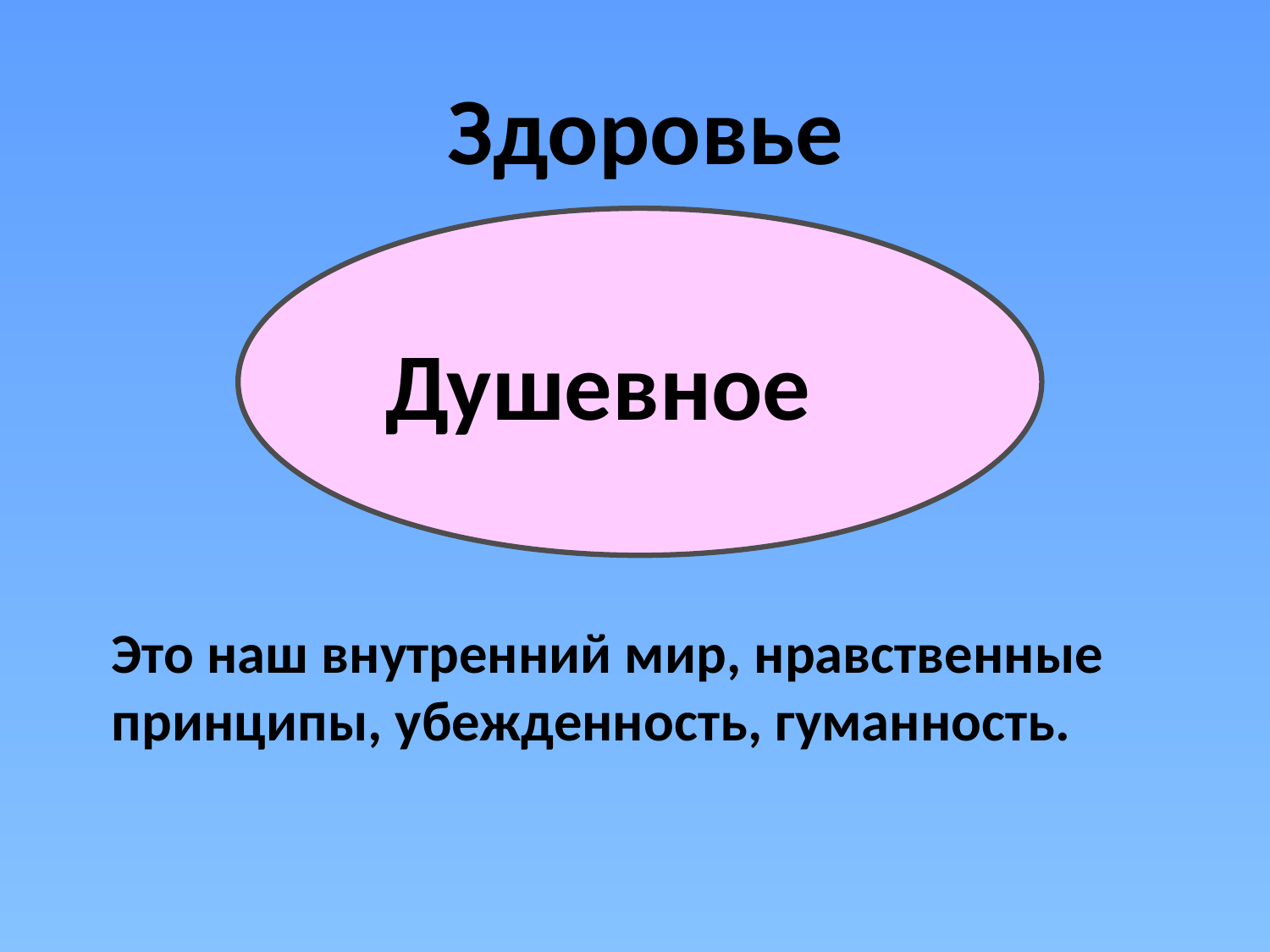

# Здоровье
 Душевное
Это наш внутренний мир, нравственные принципы, убежденность, гуманность.